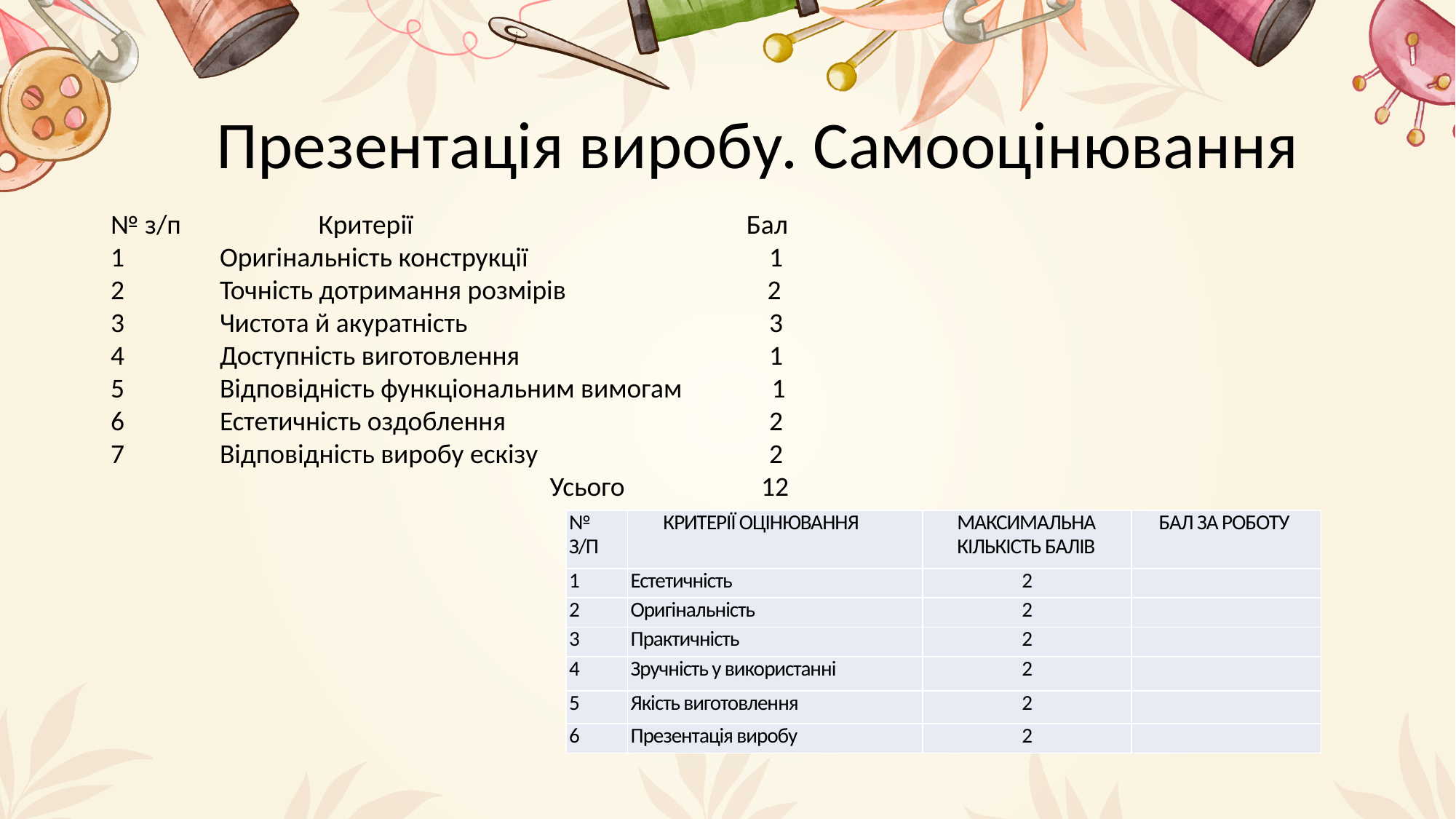

# Презентація виробу. Самооцінювання
№ з/п	                Критерії	                                                  Бал
1	Оригінальність конструкції	                                    1
2	Точність дотримання розмірів	                  2
3	Чистота й акуратність	                                    3
4	Доступність виготовлення	                                    1
5	Відповідність функціональним вимогам	 1
6	Естетичність оздоблення	                                    2
7	Відповідність виробу ескізу	                                    2
                                                                       Усього 	                 12
| № з/п | Критерії оцінювання | Максимальна кількість балів | Бал за роботу |
| --- | --- | --- | --- |
| 1 | Естетичність | 2 |  |
| 2 | Оригінальність | 2 |  |
| 3 | Практичність | 2 |  |
| 4 | Зручність у використанні | 2 |  |
| 5 | Якість виготовлення | 2 |  |
| 6 | Презентація виробу | 2 |  |